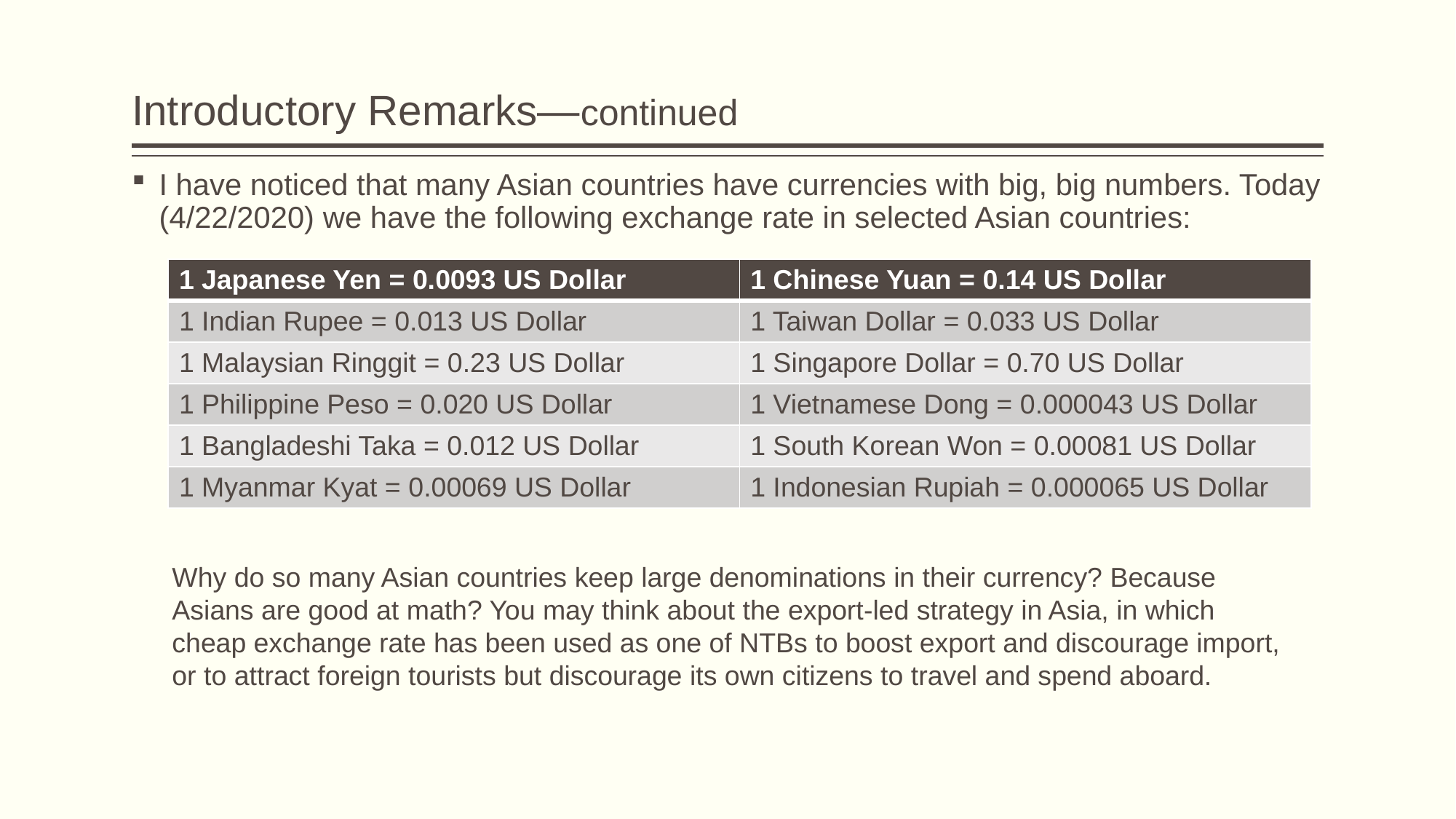

# Introductory Remarks—continued
I have noticed that many Asian countries have currencies with big, big numbers. Today (4/22/2020) we have the following exchange rate in selected Asian countries:

| 1 Japanese Yen = 0.0093 US Dollar | 1 Chinese Yuan = 0.14 US Dollar |
| --- | --- |
| 1 Indian Rupee = 0.013 US Dollar | 1 Taiwan Dollar = 0.033 US Dollar |
| 1 Malaysian Ringgit = 0.23 US Dollar | 1 Singapore Dollar = 0.70 US Dollar |
| 1 Philippine Peso = 0.020 US Dollar | 1 Vietnamese Dong = 0.000043 US Dollar |
| 1 Bangladeshi Taka = 0.012 US Dollar | 1 South Korean Won = 0.00081 US Dollar |
| 1 Myanmar Kyat = 0.00069 US Dollar | 1 Indonesian Rupiah = 0.000065 US Dollar |
Why do so many Asian countries keep large denominations in their currency? Because Asians are good at math? You may think about the export-led strategy in Asia, in which cheap exchange rate has been used as one of NTBs to boost export and discourage import, or to attract foreign tourists but discourage its own citizens to travel and spend aboard.